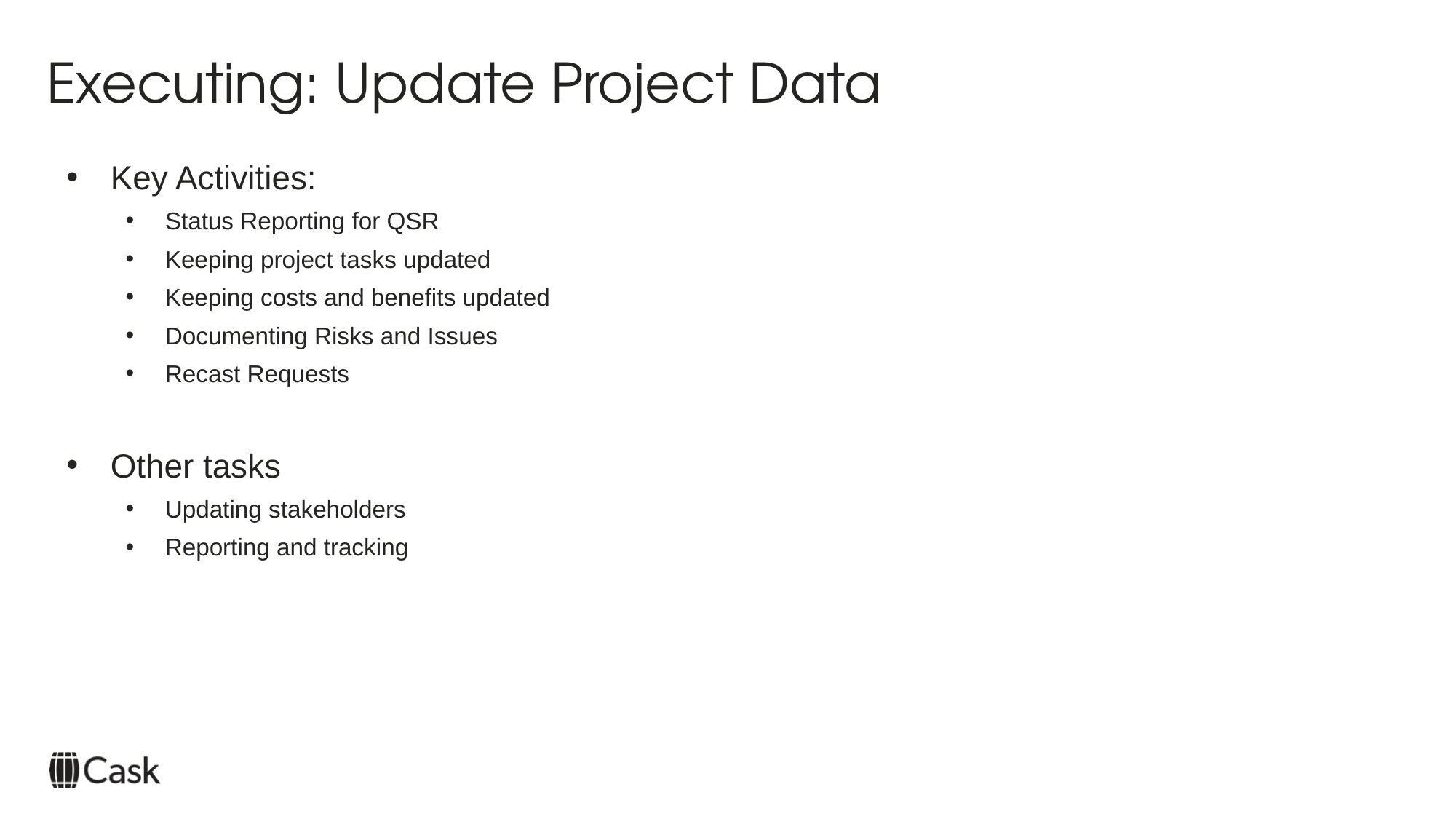

# Executing: Update Project Data
Key Activities:
Status Reporting for QSR
Keeping project tasks updated
Keeping costs and benefits updated
Documenting Risks and Issues
Recast Requests

Other tasks
Updating stakeholders
Reporting and tracking